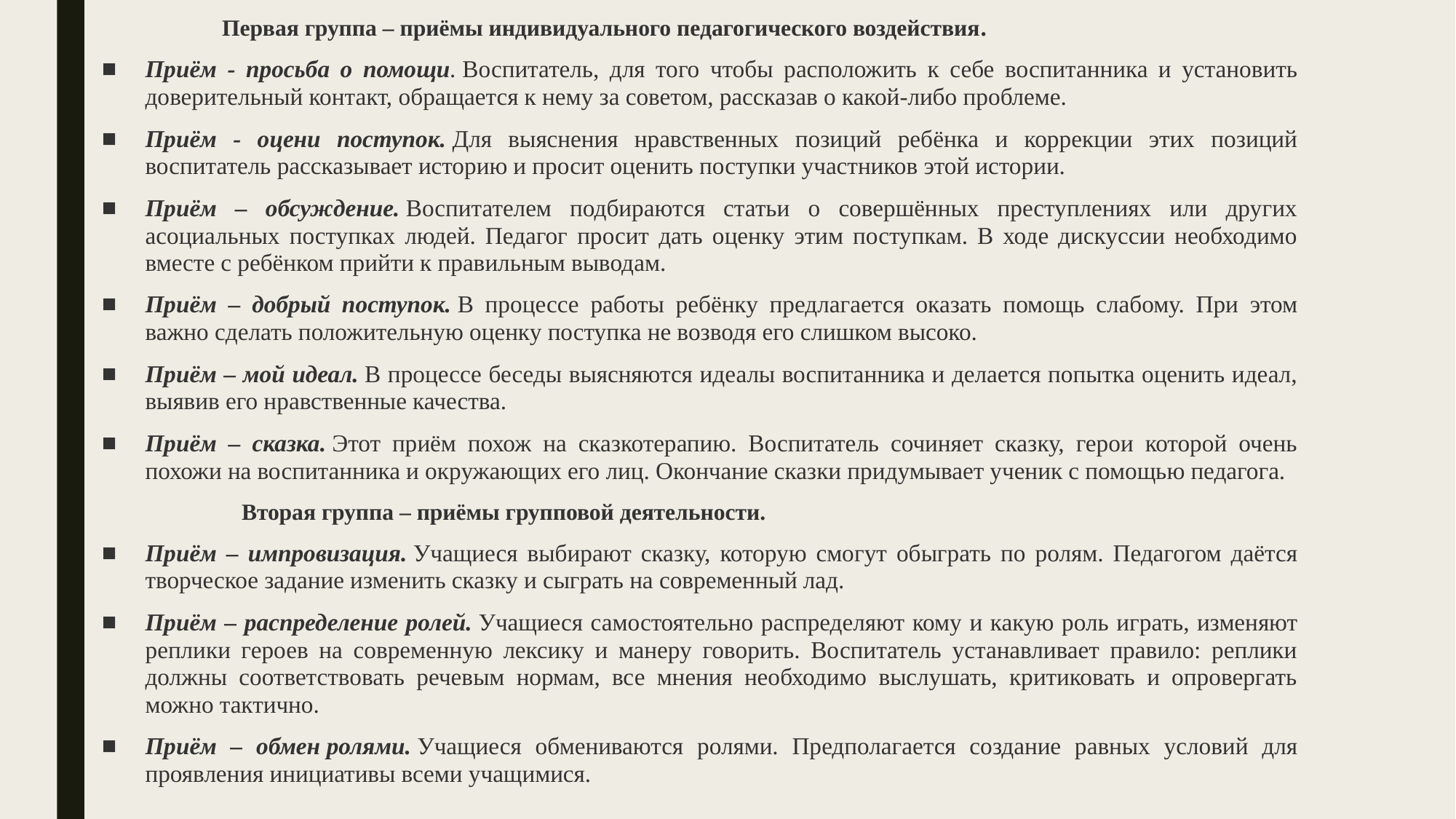

Первая группа – приёмы индивидуального педагогического воздействия.
Приём - просьба о помощи. Воспитатель, для того чтобы расположить к себе воспитанника и установить доверительный контакт, обращается к нему за советом, рассказав о какой-либо проблеме.
Приём - оцени поступок. Для выяснения нравственных позиций ребёнка и коррекции этих позиций воспитатель рассказывает историю и просит оценить поступки участников этой истории.
Приём – обсуждение. Воспитателем подбираются статьи о совершённых преступлениях или других асоциальных поступках людей. Педагог просит дать оценку этим поступкам. В ходе дискуссии необходимо вместе с ребёнком прийти к правильным выводам.
Приём – добрый поступок. В процессе работы ребёнку предлагается оказать помощь слабому. При этом важно сделать положительную оценку поступка не возводя его слишком высоко.
Приём – мой идеал. В процессе беседы выясняются идеалы воспитанника и делается попытка оценить идеал, выявив его нравственные качества.
Приём – сказка. Этот приём похож на сказкотерапию. Воспитатель сочиняет сказку, герои которой очень похожи на воспитанника и окружающих его лиц. Окончание сказки придумывает ученик с помощью педагога.
                        Вторая группа – приёмы групповой деятельности.
Приём – импровизация. Учащиеся выбирают сказку, которую смогут обыграть по ролям. Педагогом даётся творческое задание изменить сказку и сыграть на современный лад.
Приём – распределение ролей. Учащиеся самостоятельно распределяют кому и какую роль играть, изменяют реплики героев на современную лексику и манеру говорить. Воспитатель устанавливает правило: реплики должны соответствовать речевым нормам, все мнения необходимо выслушать, критиковать и опровергать можно тактично.
Приём – обмен ролями. Учащиеся обмениваются ролями. Предполагается создание равных условий для проявления инициативы всеми учащимися.

#